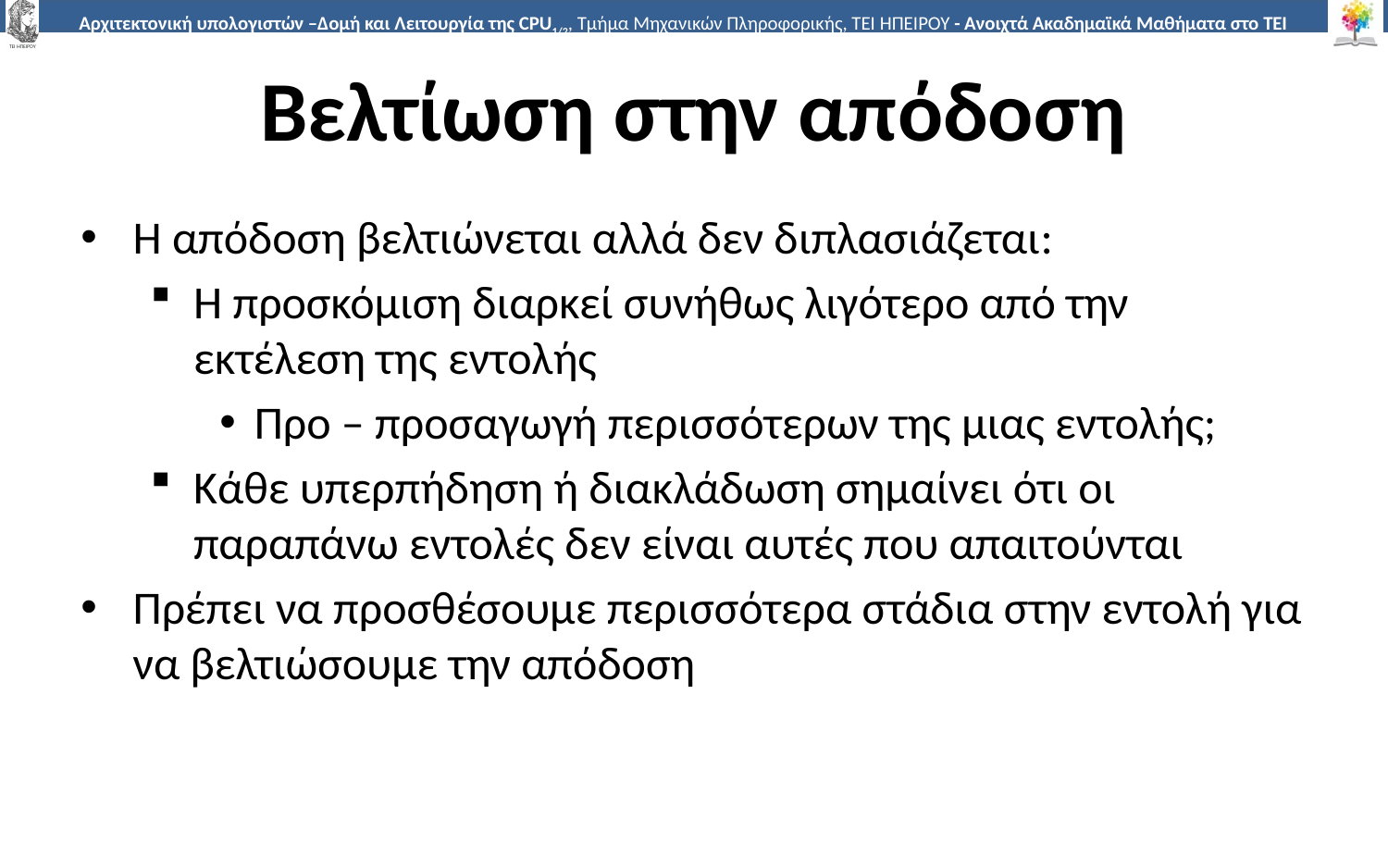

# Βελτίωση στην απόδοση
Η απόδοση βελτιώνεται αλλά δεν διπλασιάζεται:
Η προσκόμιση διαρκεί συνήθως λιγότερο από την εκτέλεση της εντολής
Προ – προσαγωγή περισσότερων της μιας εντολής;
Κάθε υπερπήδηση ή διακλάδωση σημαίνει ότι οι παραπάνω εντολές δεν είναι αυτές που απαιτούνται
Πρέπει να προσθέσουμε περισσότερα στάδια στην εντολή για να βελτιώσουμε την απόδοση